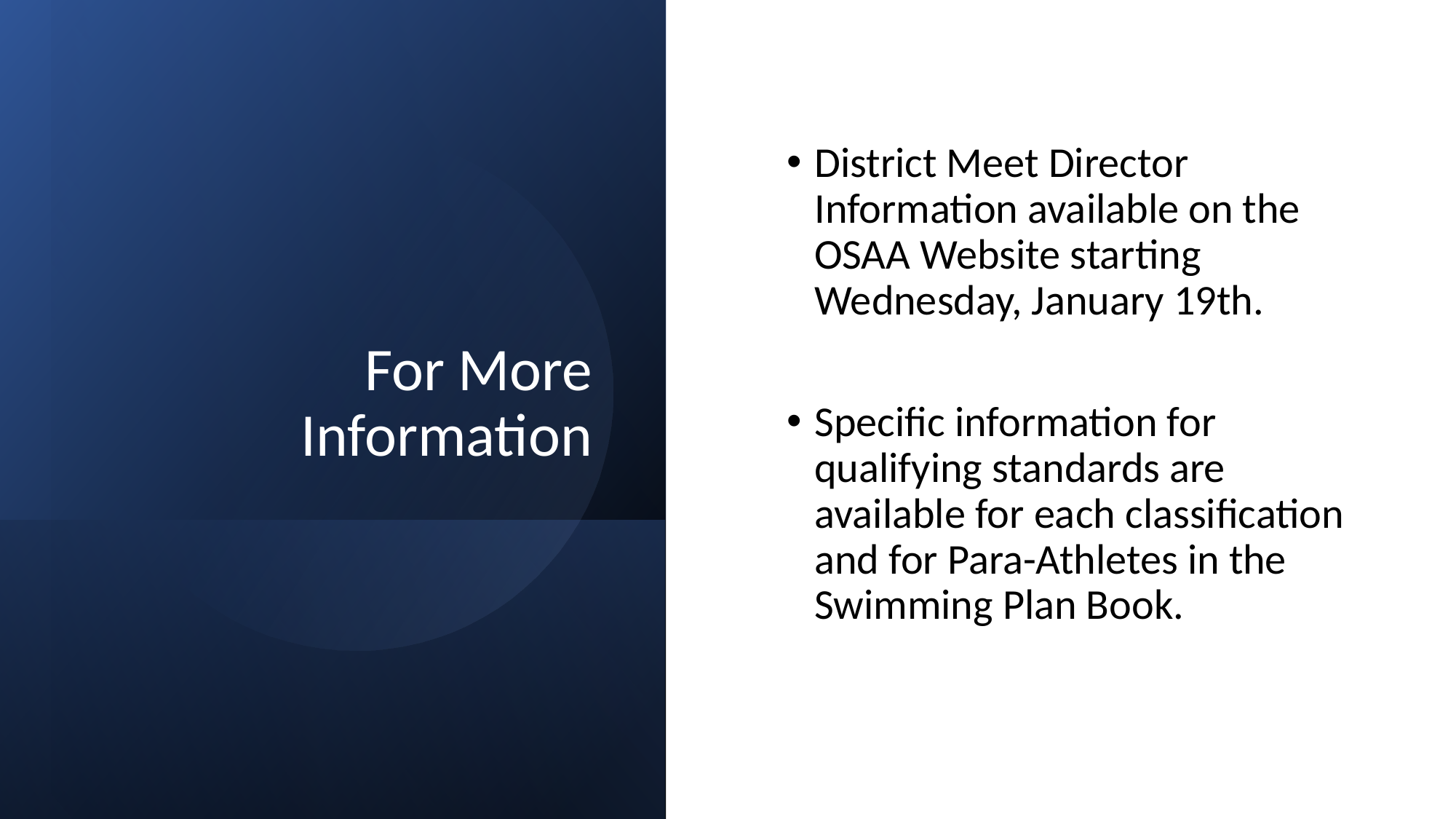

# For More Information

District Meet Director Information available on the OSAA Website starting Wednesday, January 19th.

Specific information for qualifying standards are available for each classification and for Para-Athletes in the Swimming Plan Book.